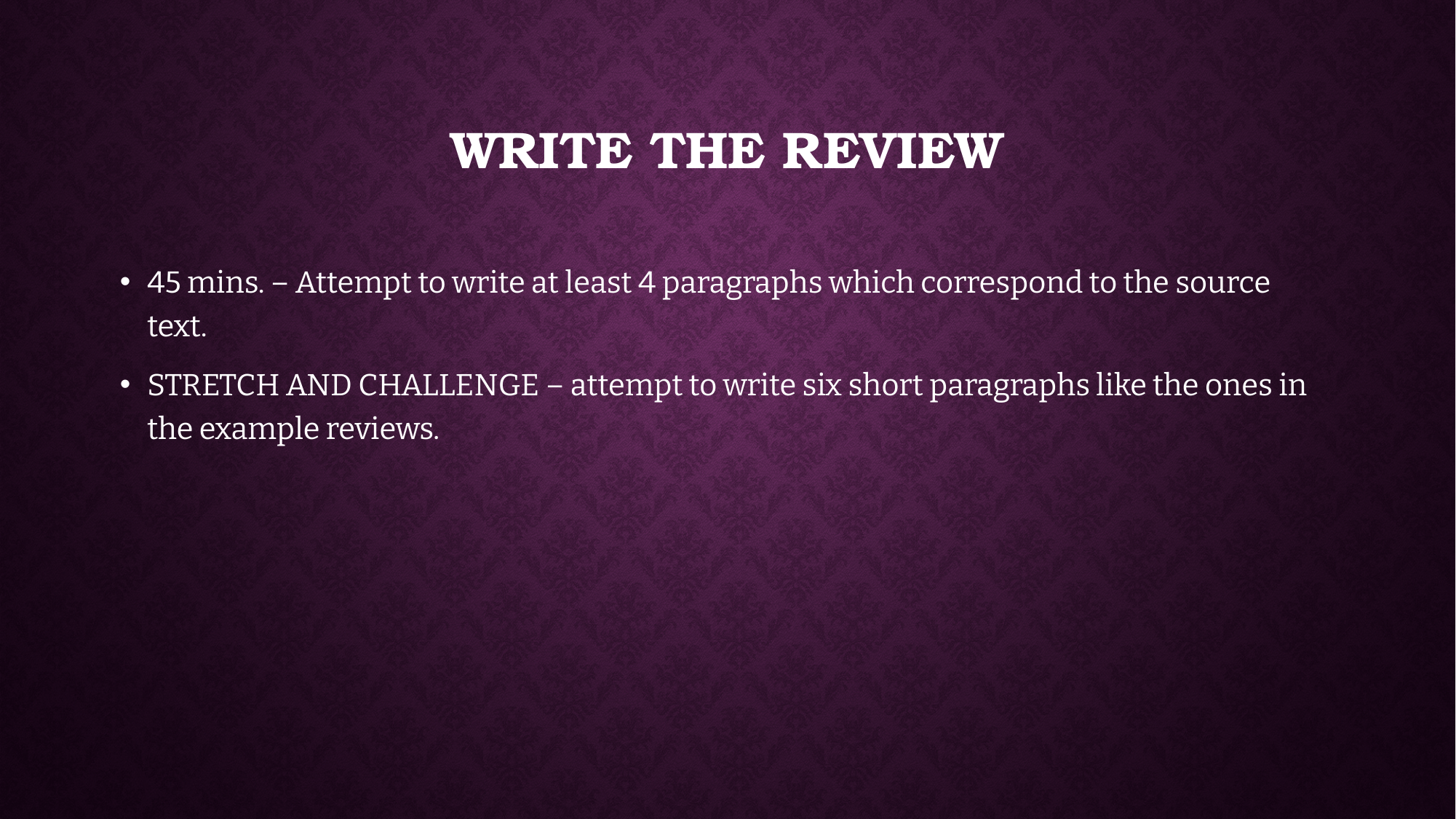

# Write the review
45 mins. – Attempt to write at least 4 paragraphs which correspond to the source text.
STRETCH AND CHALLENGE – attempt to write six short paragraphs like the ones in the example reviews.